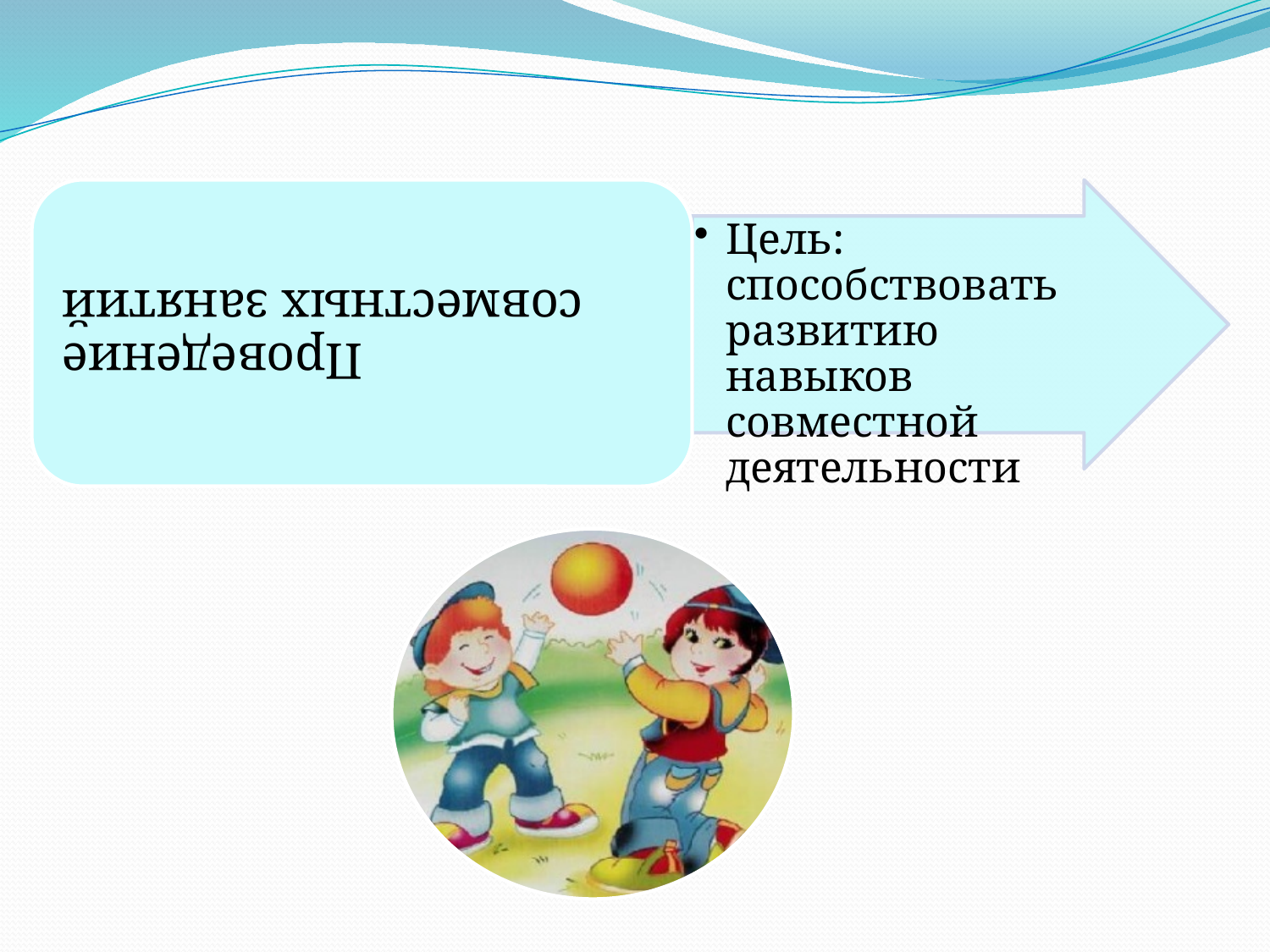

Цель: способствовать развитию навыков совместной деятельности
Проведение совместных занятий